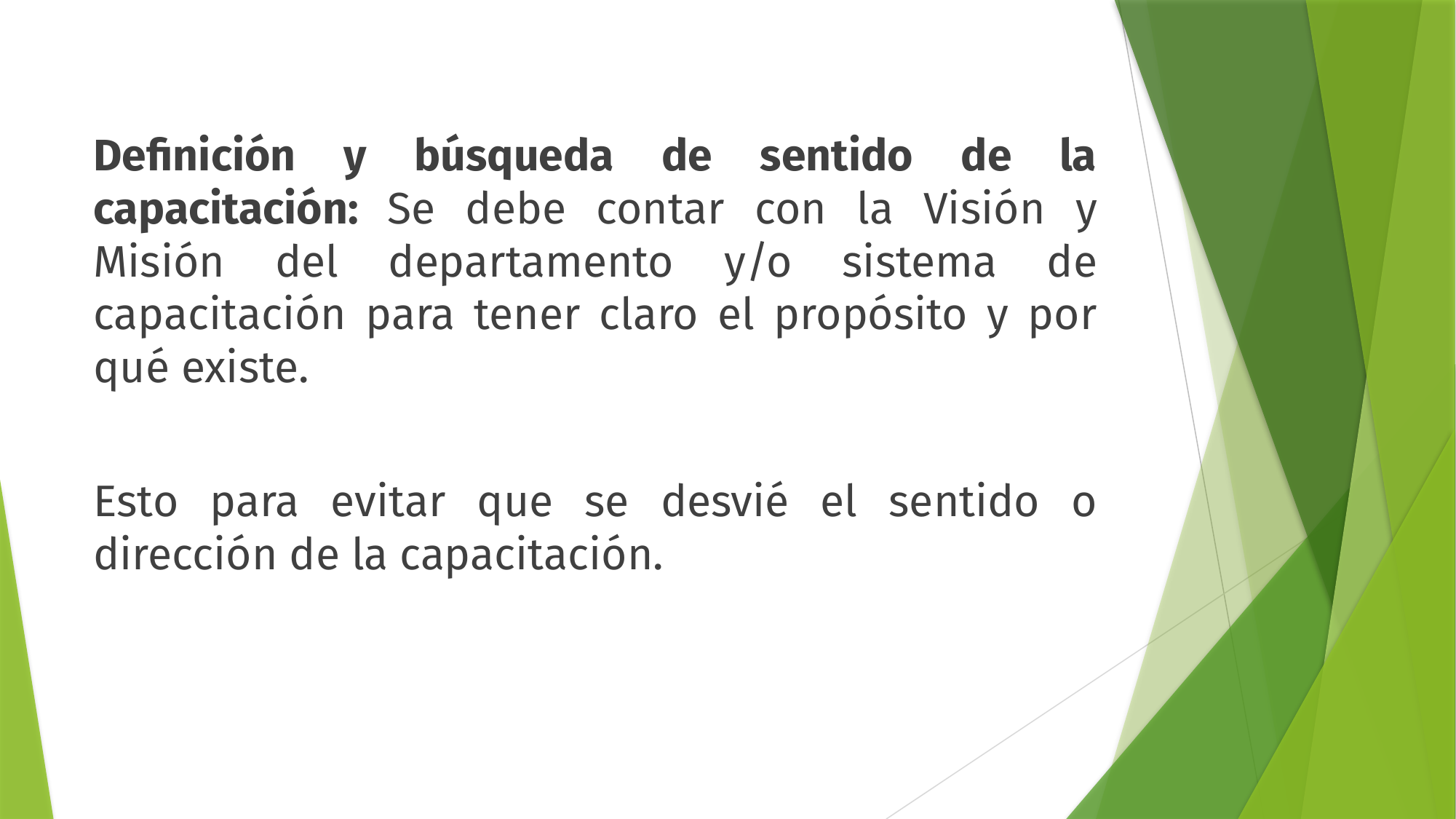

Definición y búsqueda de sentido de la capacitación: Se debe contar con la Visión y Misión del departamento y/o sistema de capacitación para tener claro el propósito y por qué existe.

Esto para evitar que se desvié el sentido o dirección de la capacitación.